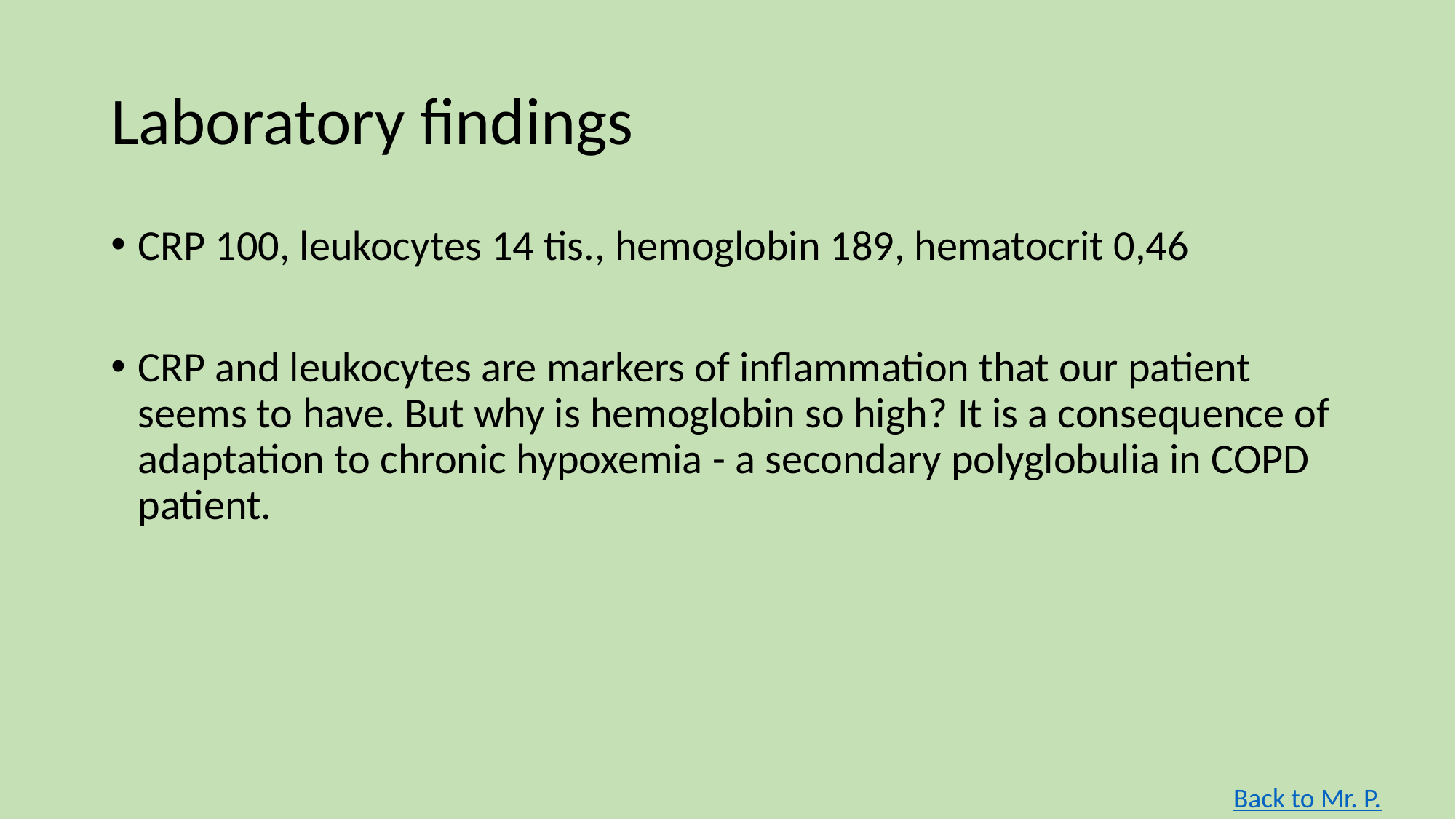

# Laboratory findings
CRP 100, leukocytes 14 tis., hemoglobin 189, hematocrit 0,46

CRP and leukocytes are markers of inflammation that our patient seems to have. But why is hemoglobin so high? It is a consequence of adaptation to chronic hypoxemia - a secondary polyglobulia in COPD patient.
Back to Mr. P.